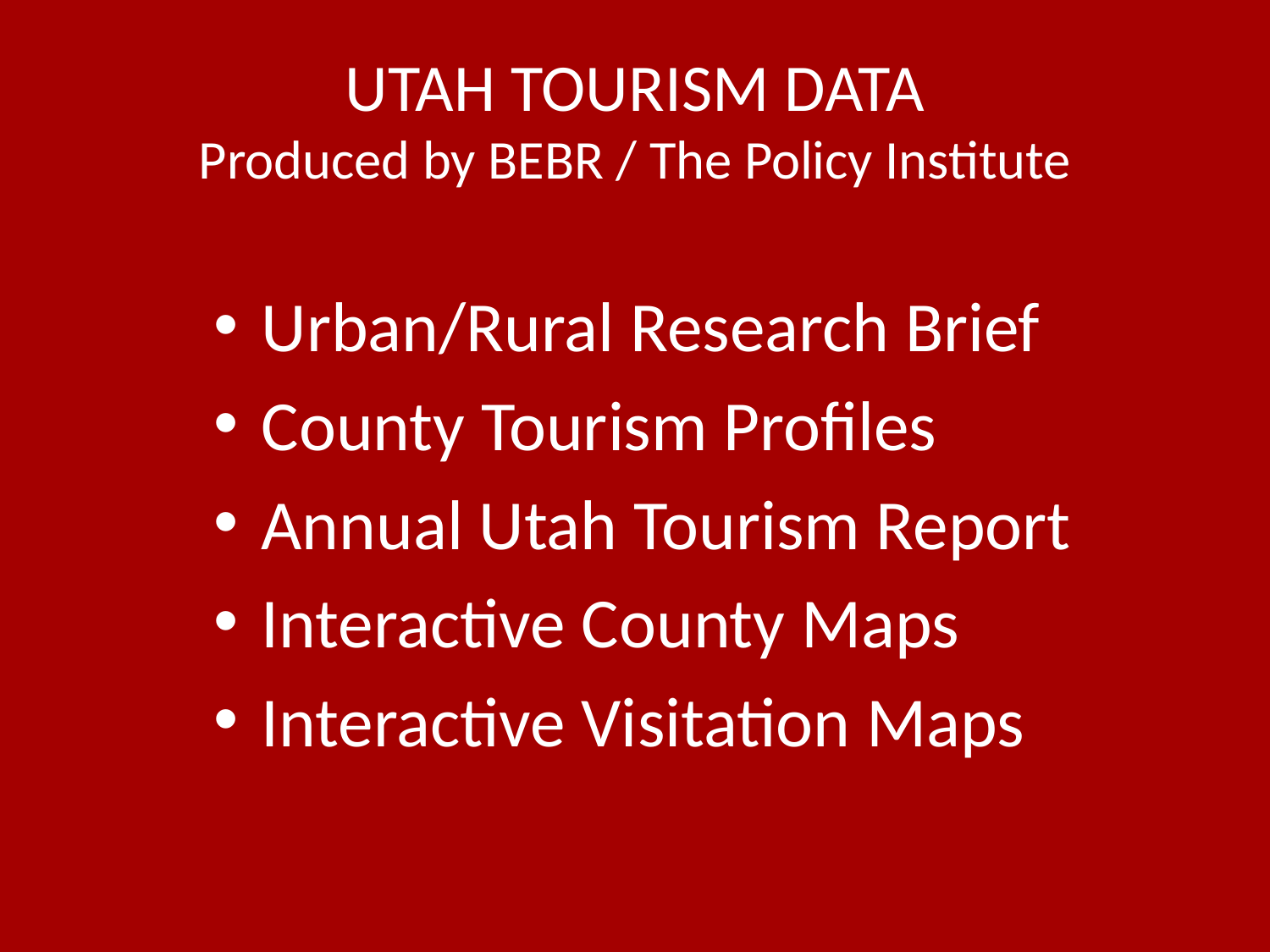

# UTAH TOURISM DATA Produced by BEBR / The Policy Institute
Urban/Rural Research Brief
County Tourism Profiles
Annual Utah Tourism Report
Interactive County Maps
Interactive Visitation Maps